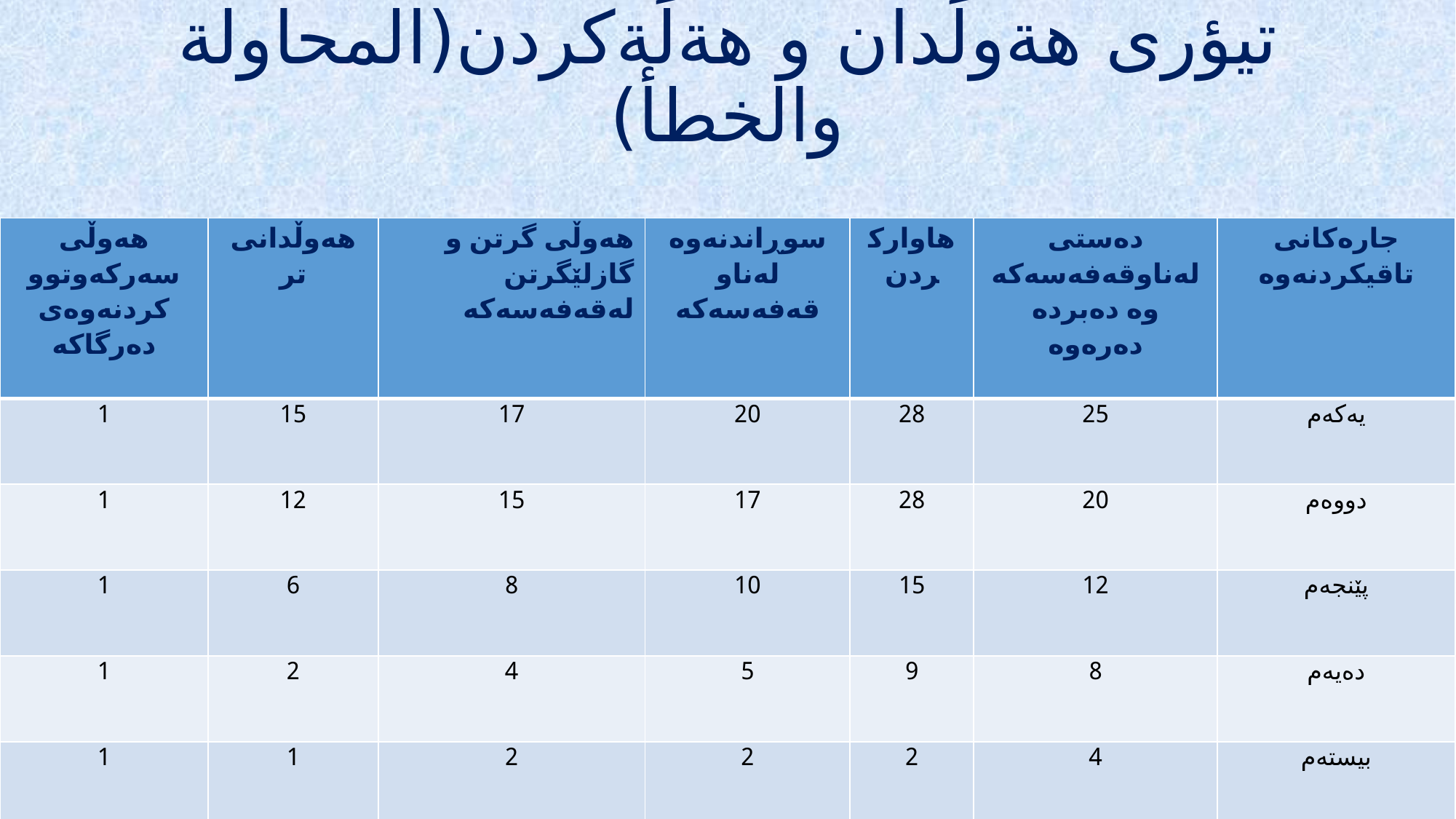

# تيؤرى هةولَدان و هةلَةكردن(المحاولة والخطأ)
| هه‌وڵی سه‌ركه‌وتوو كردنه‌وه‌ی ده‌رگاكه‌ | هه‌وڵدانی تر | هه‌وڵی گرتن و گازلێگرتن له‌قه‌فه‌سه‌كه‌ | سوڕاندنه‌وه‌ له‌ناو قه‌فه‌سه‌كه‌ | هاواركردن | ده‌ستی له‌ناوقه‌فه‌سه‌كه‌وه‌ ده‌برده‌ ده‌ره‌وه‌ | جاره‌كانی تاقیكردنه‌وه‌ |
| --- | --- | --- | --- | --- | --- | --- |
| 1 | 15 | 17 | 20 | 28 | 25 | یه‌كه‌م |
| 1 | 12 | 15 | 17 | 28 | 20 | دووه‌م |
| 1 | 6 | 8 | 10 | 15 | 12 | پێنجه‌م |
| 1 | 2 | 4 | 5 | 9 | 8 | ده‌یه‌م |
| 1 | 1 | 2 | 2 | 2 | 4 | بیسته‌م |
| 1 | - | - | - | - | - | بیست و پێنجه‌م |